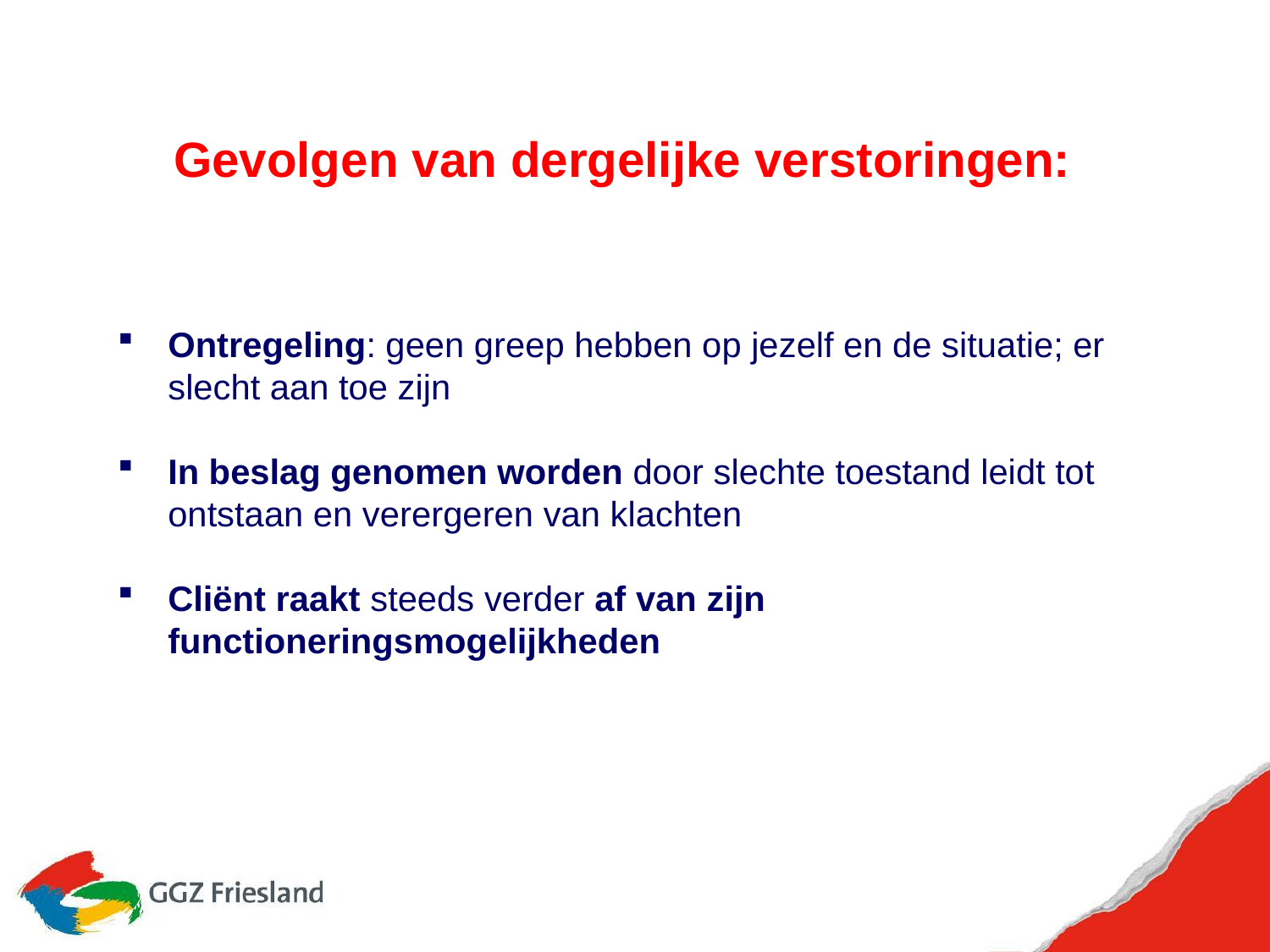

# Gevolgen van dergelijke verstoringen:

Ontregeling: geen greep hebben op jezelf en de situatie; er slecht aan toe zijn

In beslag genomen worden door slechte toestand leidt tot ontstaan en verergeren van klachten

Cliënt raakt steeds verder af van zijn functioneringsmogelijkheden